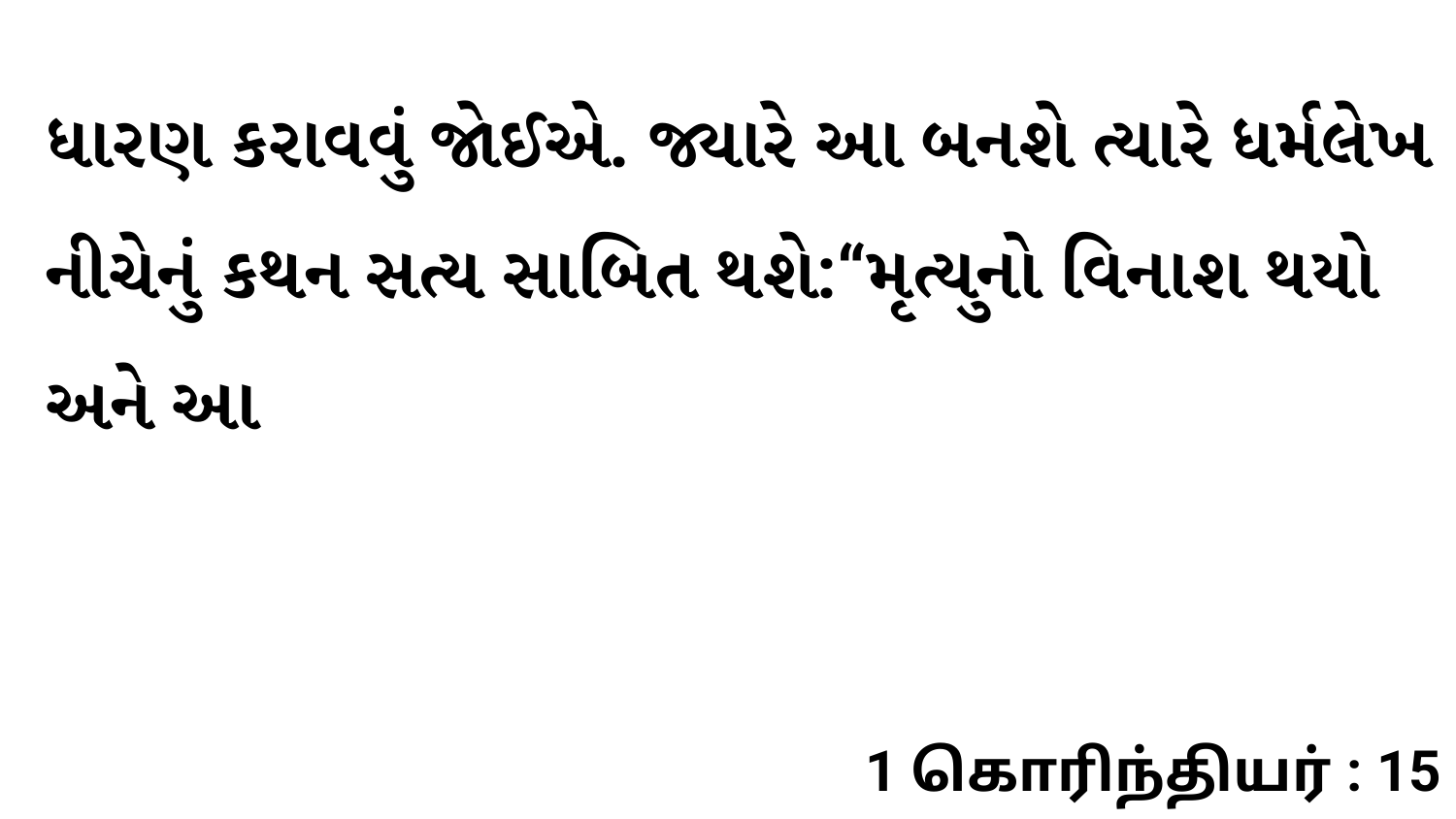

ધારણ કરાવવું જોઈએ. જ્યારે આ બનશે ત્યારે ધર્મલેખ નીચેનું કથન સત્ય સાબિત થશે:“મૃત્યુનો વિનાશ થયો અને આ
1 கொரிந்தியர் : 15